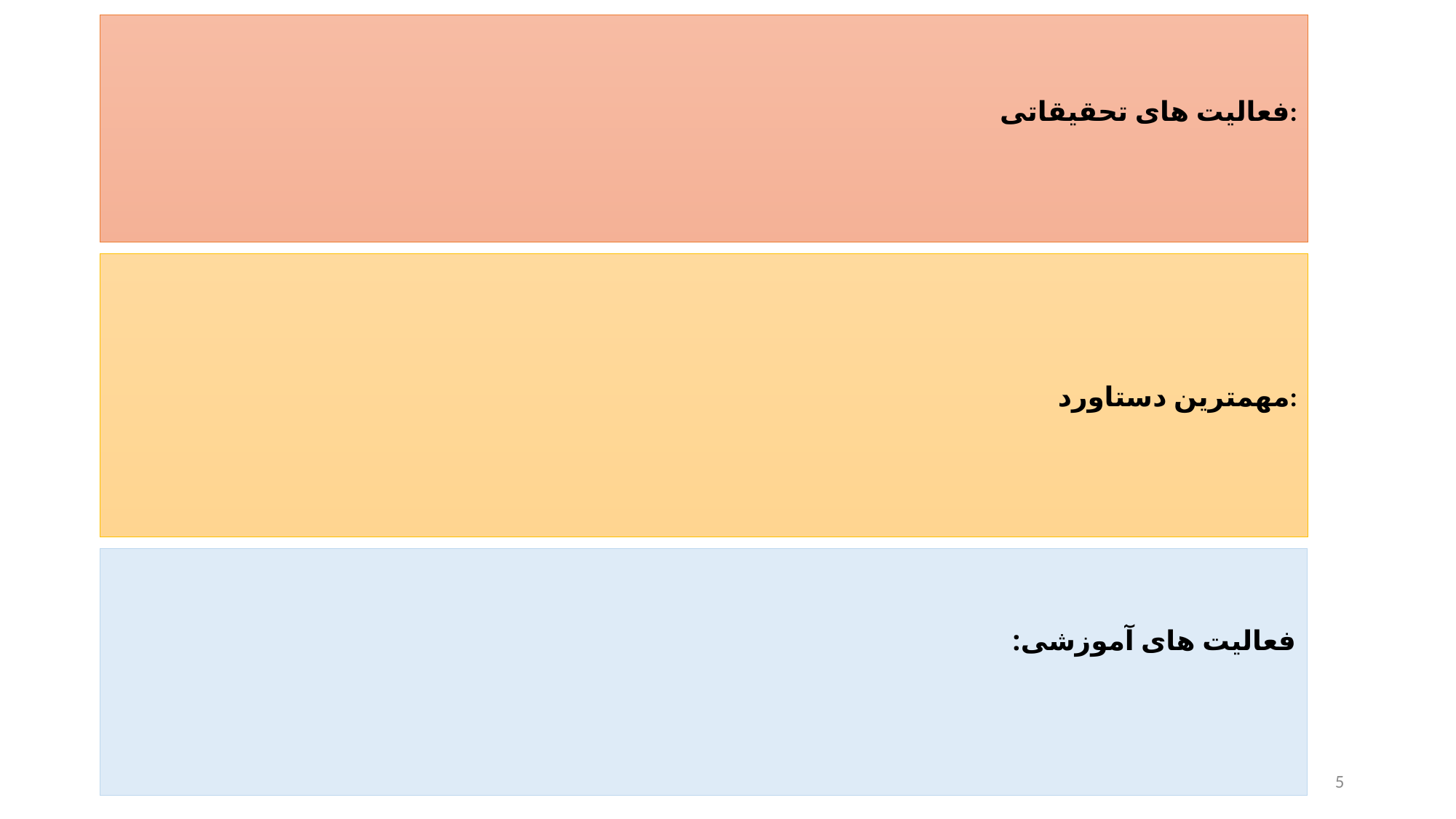

فعالیت های تحقیقاتی:

مهمترین دستاورد:

فعالیت های آموزشی:

5